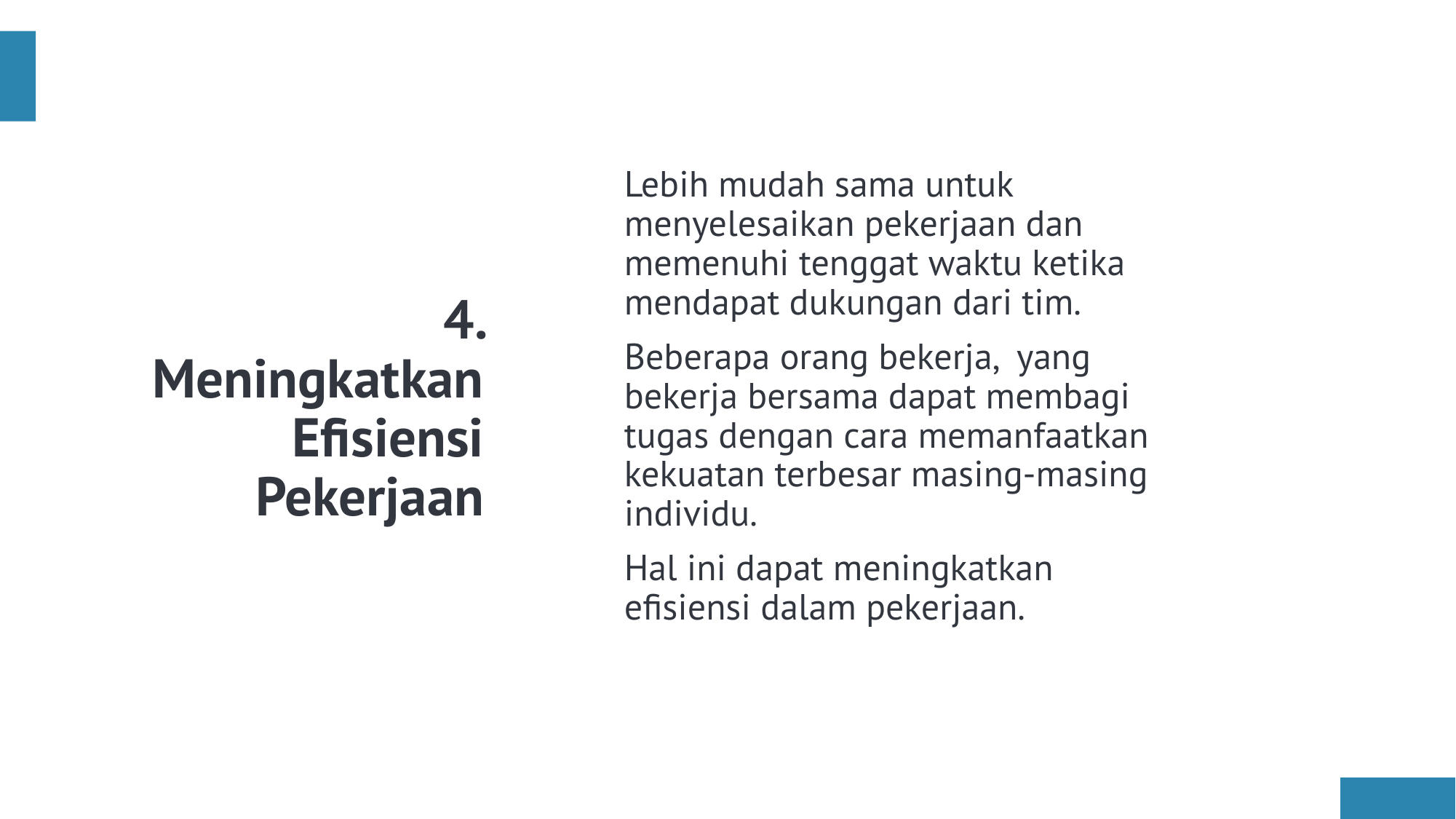

# 4. Meningkatkan Efisiensi Pekerjaan
Lebih mudah sama untuk menyelesaikan pekerjaan dan memenuhi tenggat waktu ketika mendapat dukungan dari tim.
Beberapa orang bekerja,  yang bekerja bersama dapat membagi tugas dengan cara memanfaatkan kekuatan terbesar masing-masing individu.
Hal ini dapat meningkatkan efisiensi dalam pekerjaan.